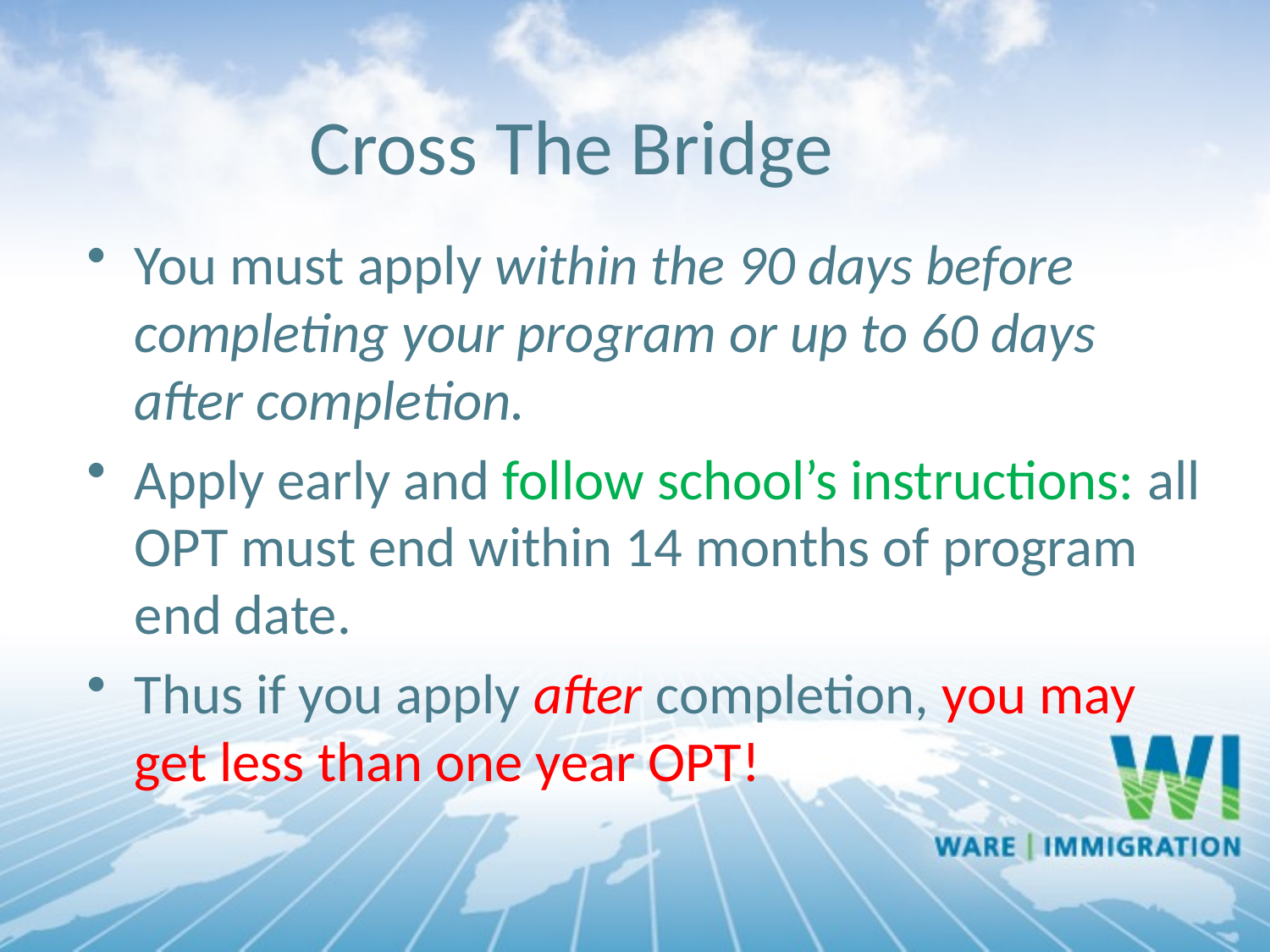

Cross The Bridge
You must apply within the 90 days before completing your program or up to 60 days after completion.
Apply early and follow school’s instructions: all OPT must end within 14 months of program end date.
Thus if you apply after completion, you may get less than one year OPT!